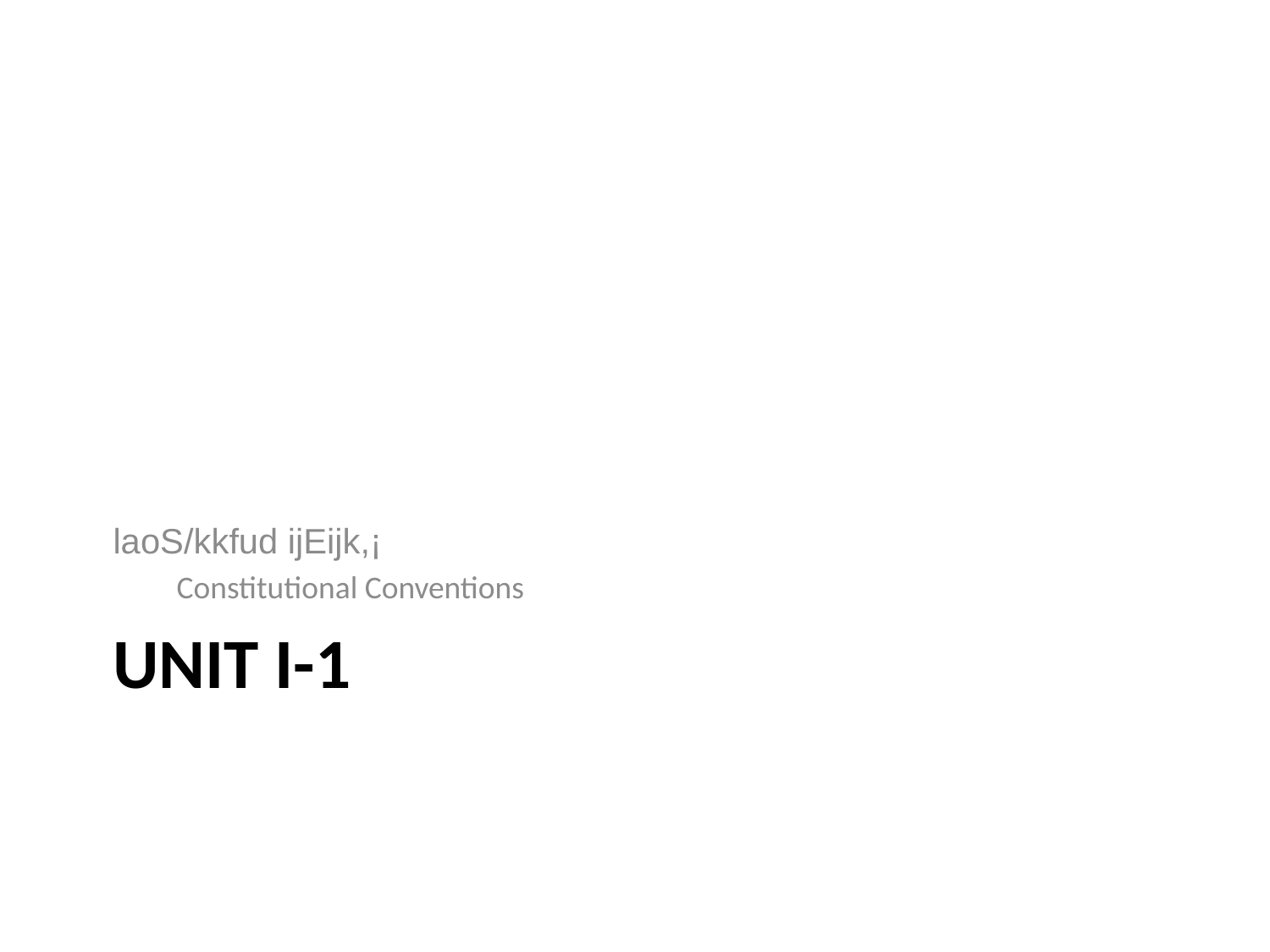

laoS/kkfud ijEijk,¡
Constitutional Conventions
# Unit I-1